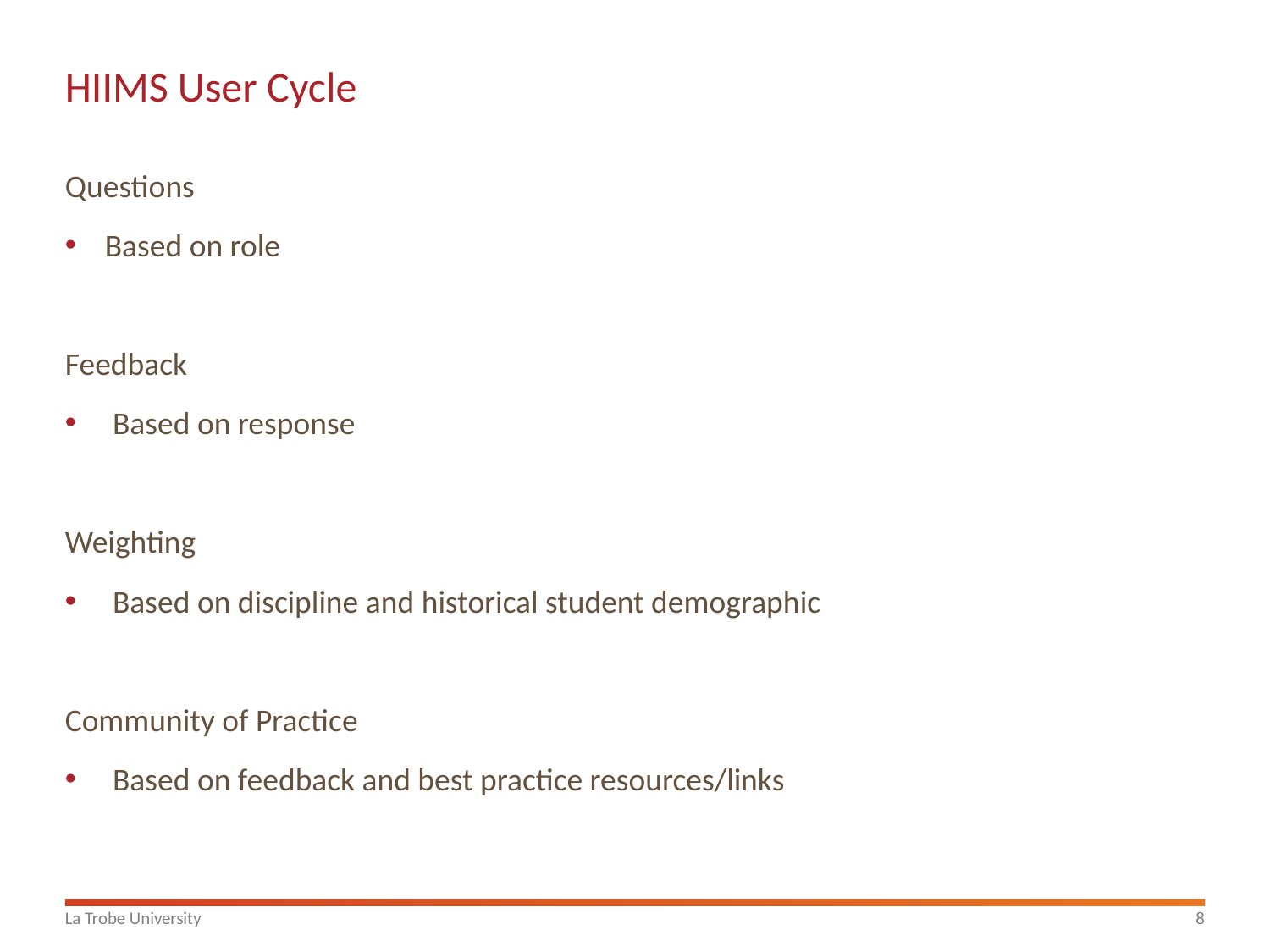

# HIIMS User Cycle
Questions
Based on role

Feedback
Based on response

Weighting
Based on discipline and historical student demographic

Community of Practice
Based on feedback and best practice resources/links